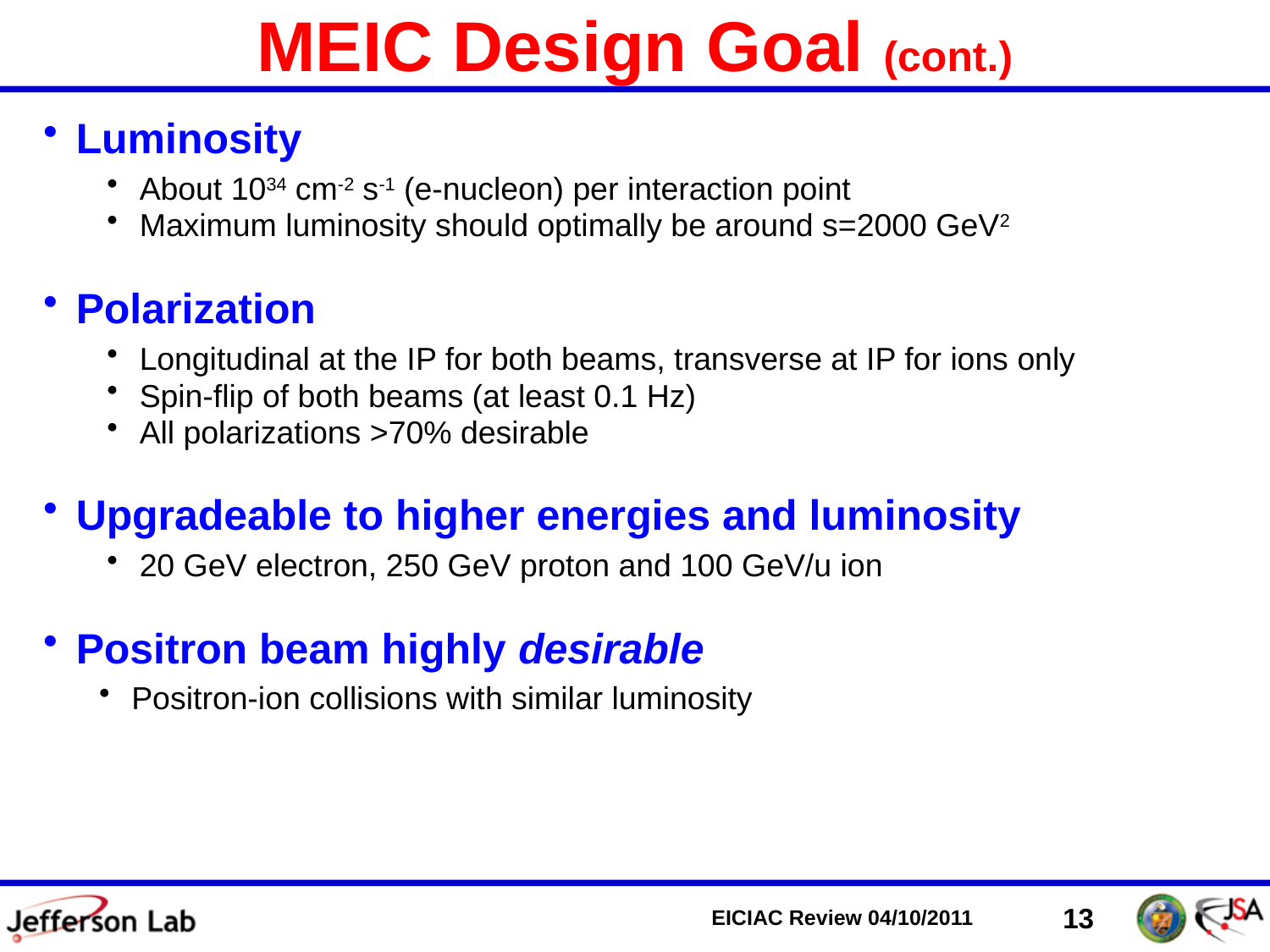

# MEIC Design Goal (cont.)
Luminosity
About 1034 cm-2 s-1 (e-nucleon) per interaction point
Maximum luminosity should optimally be around s=2000 GeV2

Polarization
Longitudinal at the IP for both beams, transverse at IP for ions only
Spin-flip of both beams (at least 0.1 Hz)
All polarizations >70% desirable

Upgradeable to higher energies and luminosity
20 GeV electron, 250 GeV proton and 100 GeV/u ion

Positron beam highly desirable
Positron-ion collisions with similar luminosity